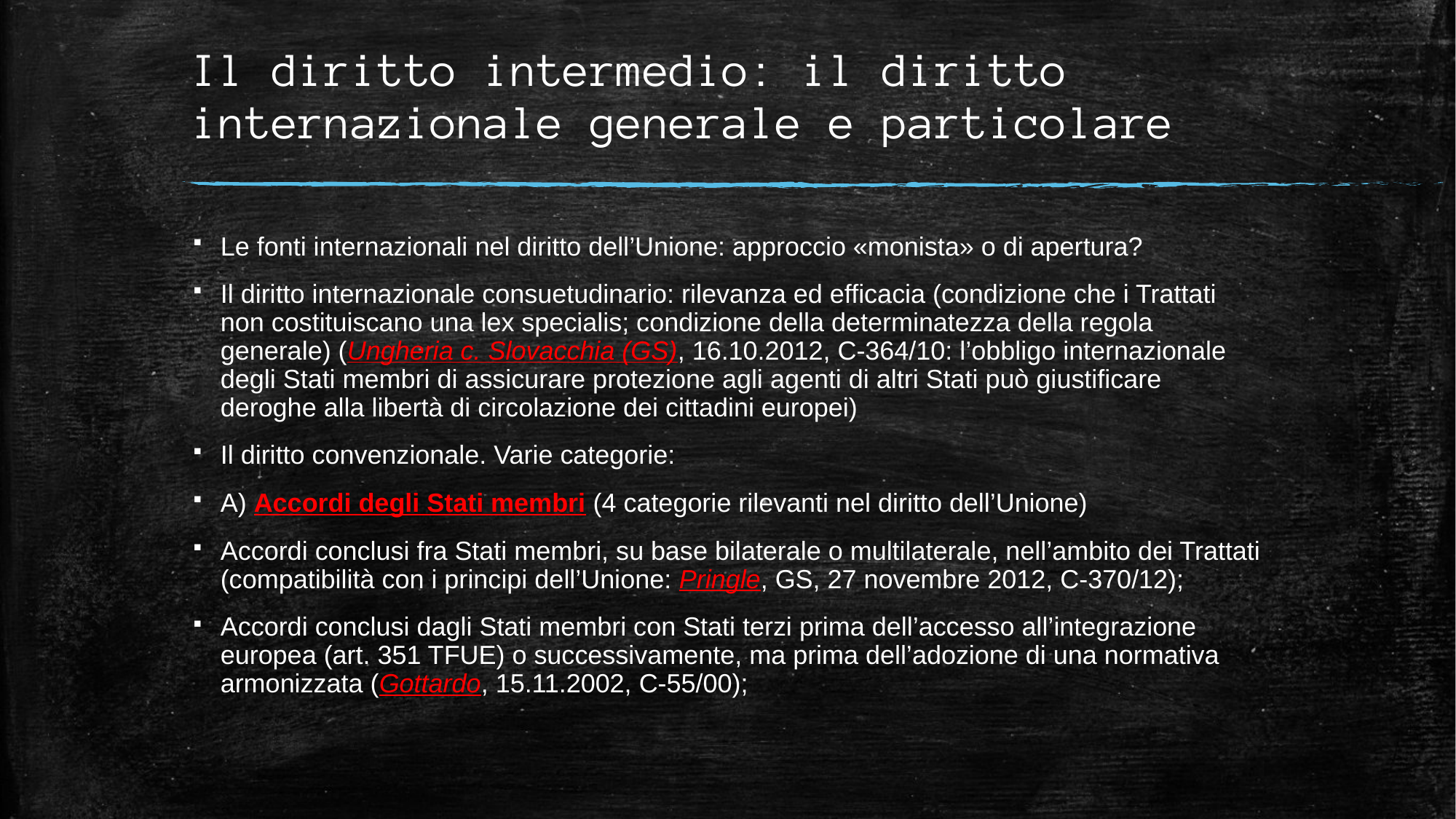

# Il diritto intermedio: il diritto internazionale generale e particolare
Le fonti internazionali nel diritto dell’Unione: approccio «monista» o di apertura?
Il diritto internazionale consuetudinario: rilevanza ed efficacia (condizione che i Trattati non costituiscano una lex specialis; condizione della determinatezza della regola generale) (Ungheria c. Slovacchia (GS), 16.10.2012, C-364/10: l’obbligo internazionale degli Stati membri di assicurare protezione agli agenti di altri Stati può giustificare deroghe alla libertà di circolazione dei cittadini europei)
Il diritto convenzionale. Varie categorie:
A) Accordi degli Stati membri (4 categorie rilevanti nel diritto dell’Unione)
Accordi conclusi fra Stati membri, su base bilaterale o multilaterale, nell’ambito dei Trattati (compatibilità con i principi dell’Unione: Pringle, GS, 27 novembre 2012, C-370/12);
Accordi conclusi dagli Stati membri con Stati terzi prima dell’accesso all’integrazione europea (art. 351 TFUE) o successivamente, ma prima dell’adozione di una normativa armonizzata (Gottardo, 15.11.2002, C-55/00);